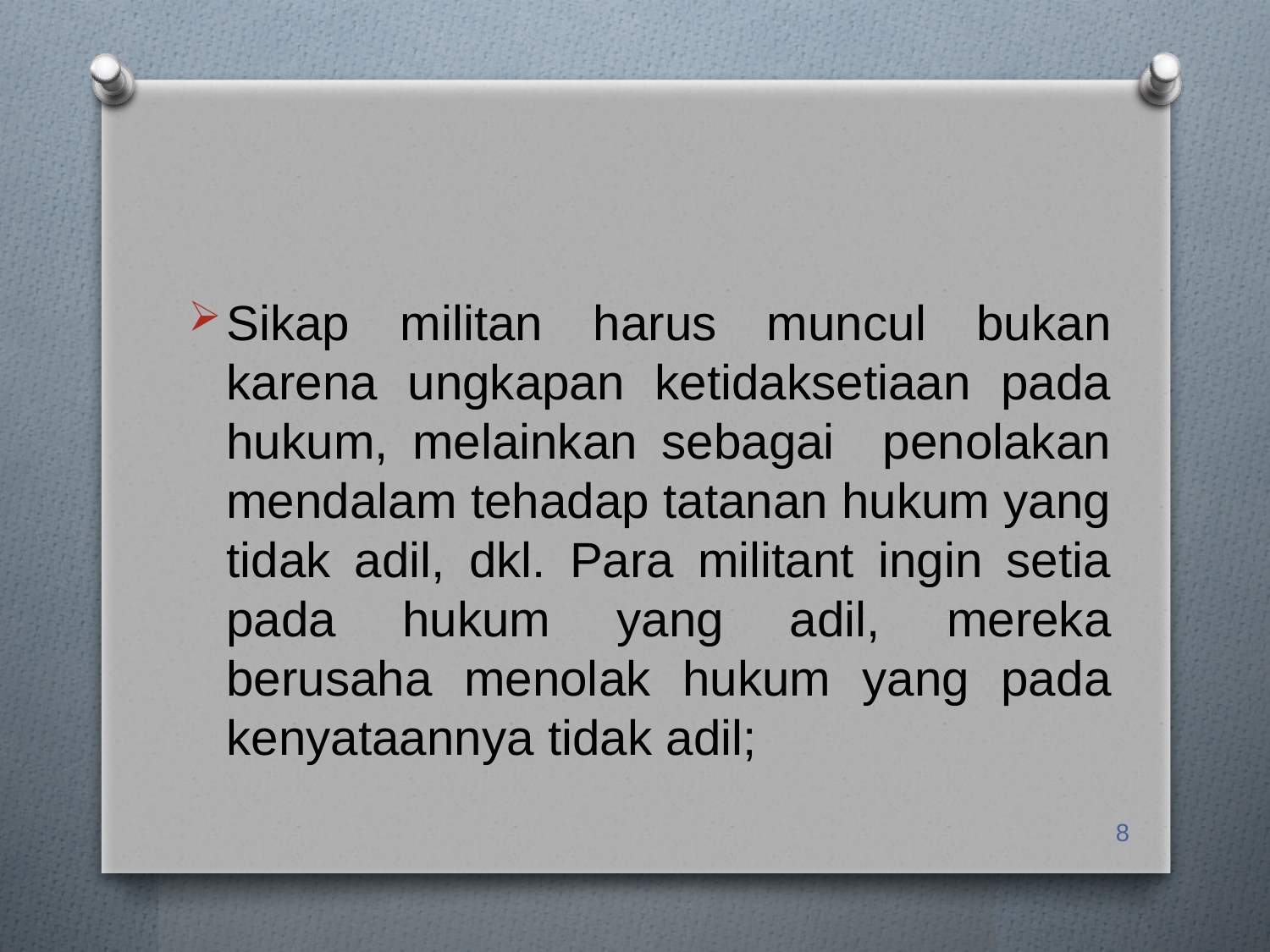

Sikap militan harus muncul bukan karena ungkapan ketidaksetiaan pada hukum, melainkan sebagai  penolakan mendalam tehadap tatanan hukum yang tidak adil, dkl. Para militant ingin setia pada hukum yang adil, mereka berusaha menolak hukum yang pada kenyataannya tidak adil;
8